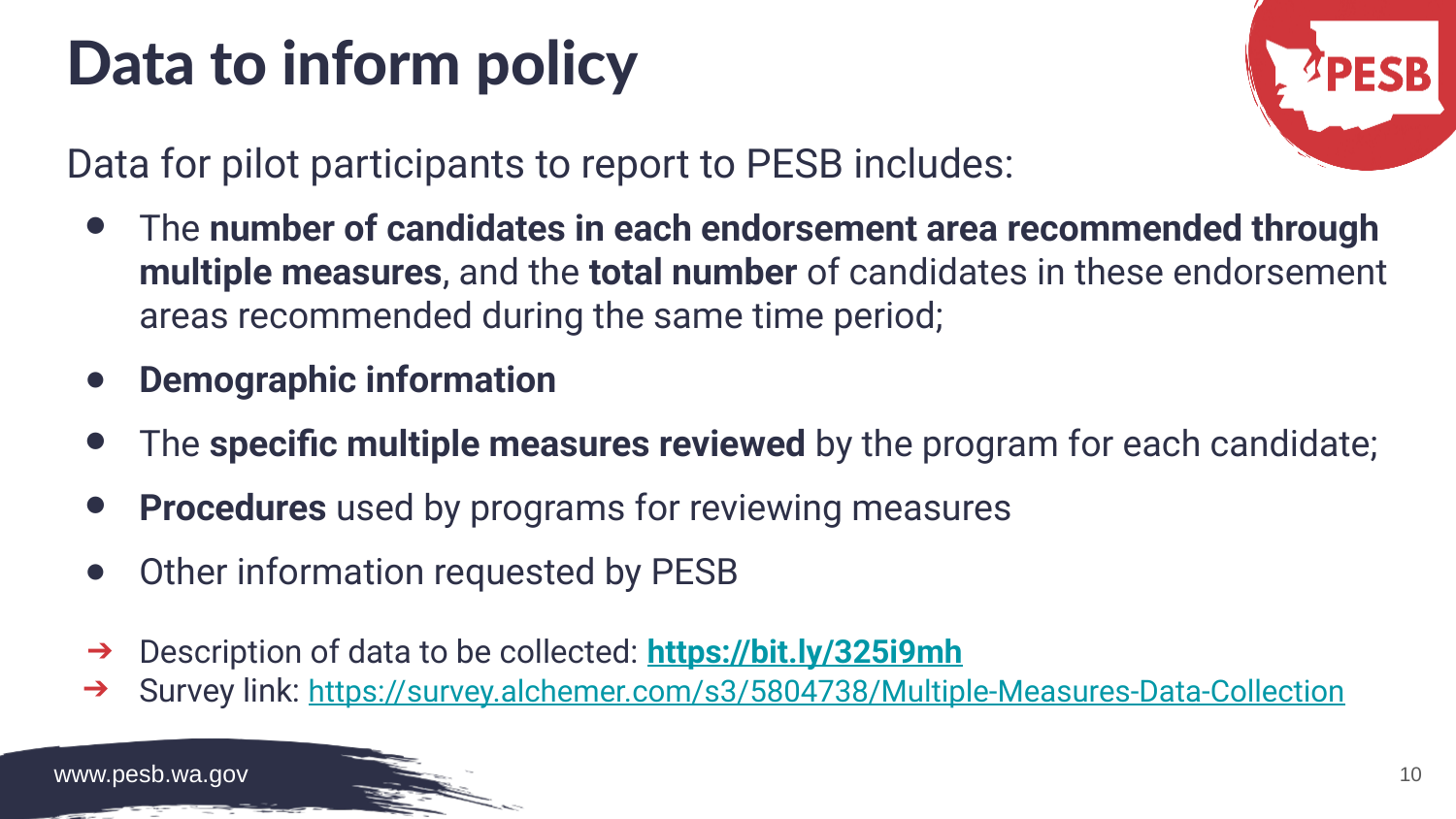

# Data to inform policy
Data for pilot participants to report to PESB includes:

The number of candidates in each endorsement area recommended through multiple measures, and the total number of candidates in these endorsement areas recommended during the same time period;
Demographic information
The specific multiple measures reviewed by the program for each candidate;
Procedures used by programs for reviewing measures
Other information requested by PESB

Description of data to be collected: https://bit.ly/325i9mh
Survey link: https://survey.alchemer.com/s3/5804738/Multiple-Measures-Data-Collection
10